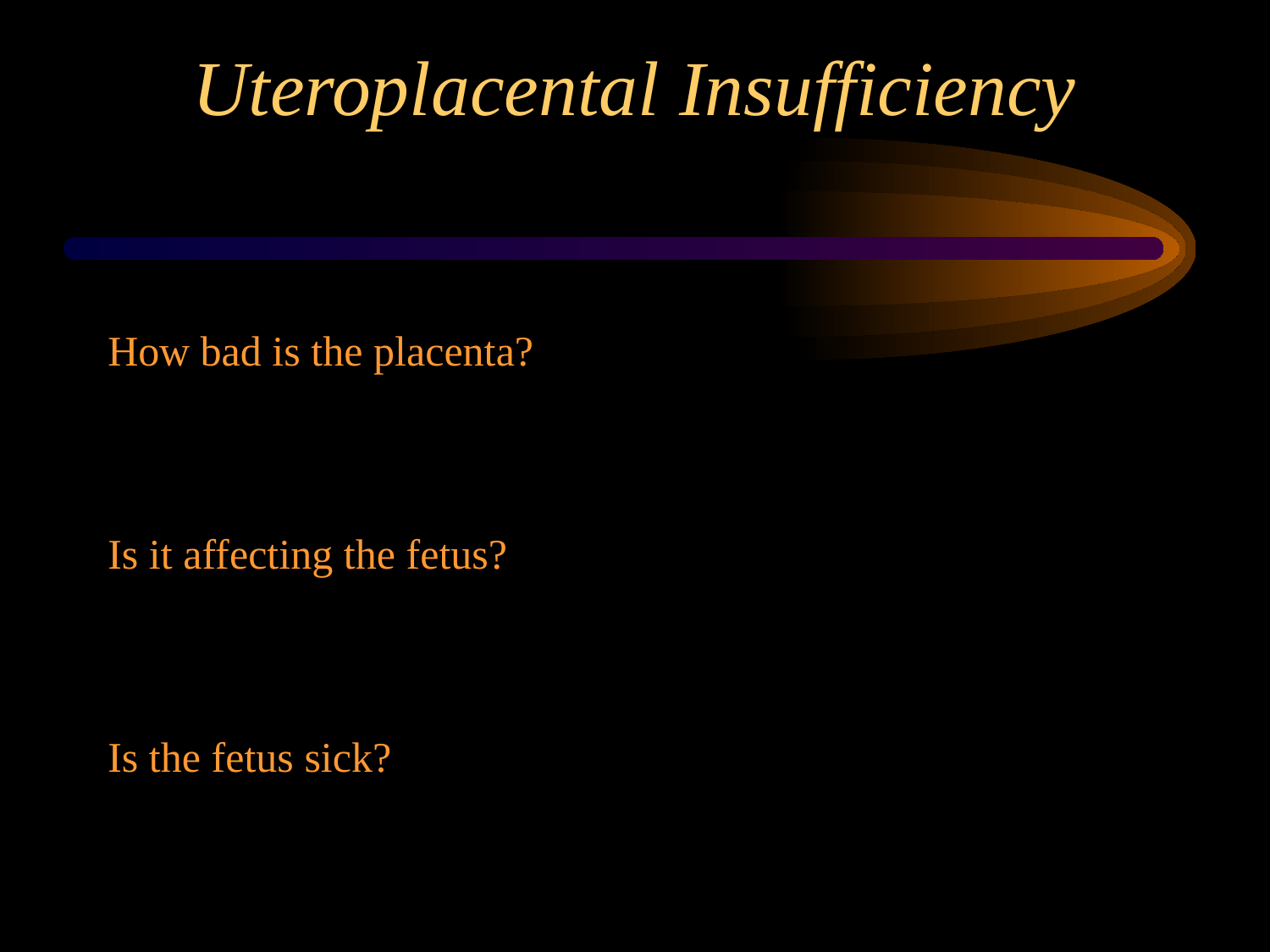

# Uteroplacental Insufficiency
How bad is the placenta?

Is it affecting the fetus?

Is the fetus sick?